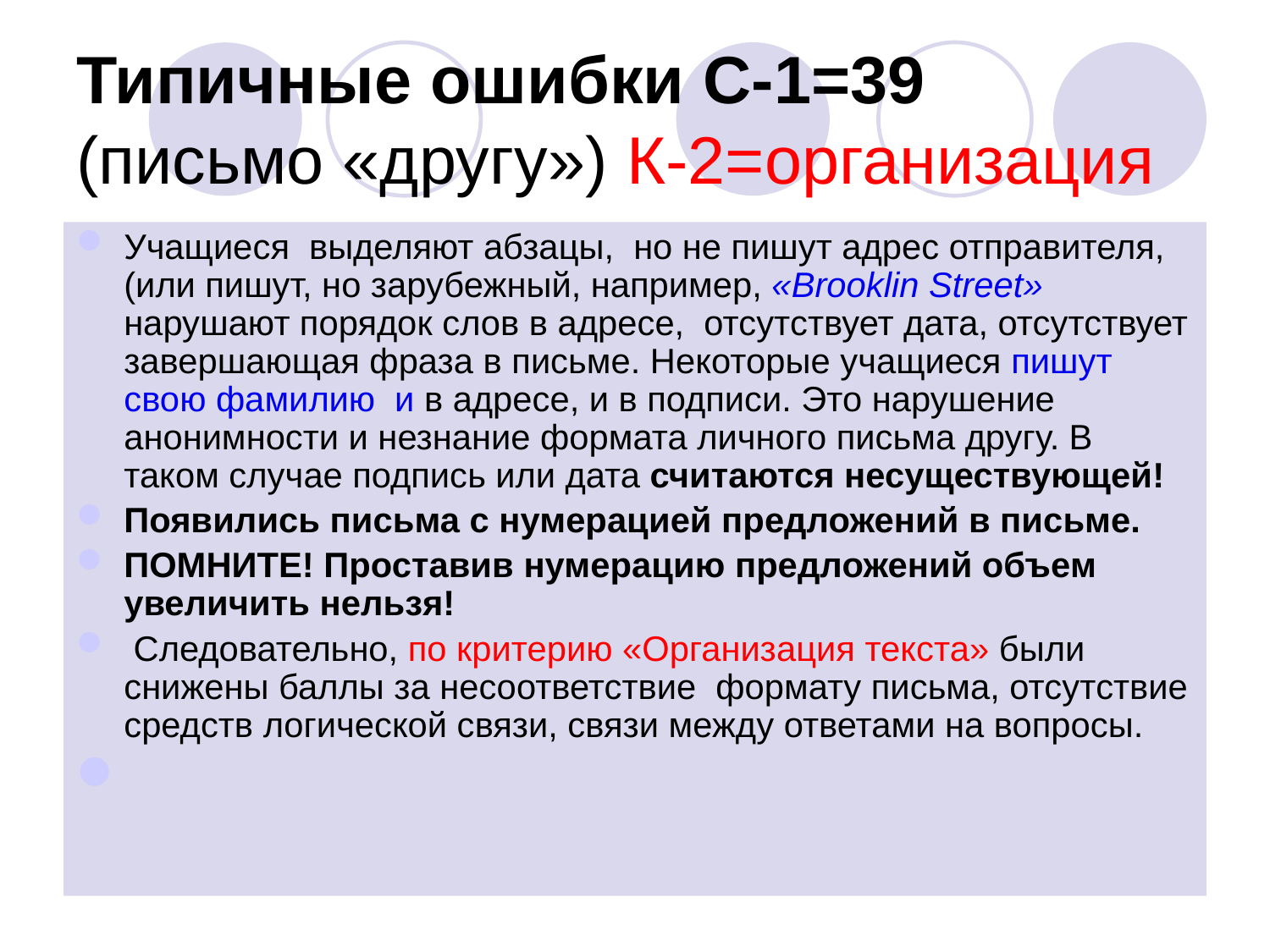

# Типичные ошибки С-1=39 (письмо «другу») К-2=организация
Учащиеся  выделяют абзацы,  но не пишут адрес отправителя, (или пишут, но зарубежный, например, «Brooklin Street» нарушают порядок слов в адресе,  отсутствует дата, отсутствует завершающая фраза в письме. Некоторые учащиеся пишут свою фамилию  и в адресе, и в подписи. Это нарушение анонимности и незнание формата личного письма другу. В таком случае подпись или дата считаются несуществующей!
Появились письма с нумерацией предложений в письме.
ПОМНИТЕ! Проставив нумерацию предложений объем увеличить нельзя!
 Следовательно, по критерию «Организация текста» были снижены баллы за несоответствие  формату письма, отсутствие средств логической связи, связи между ответами на вопросы.